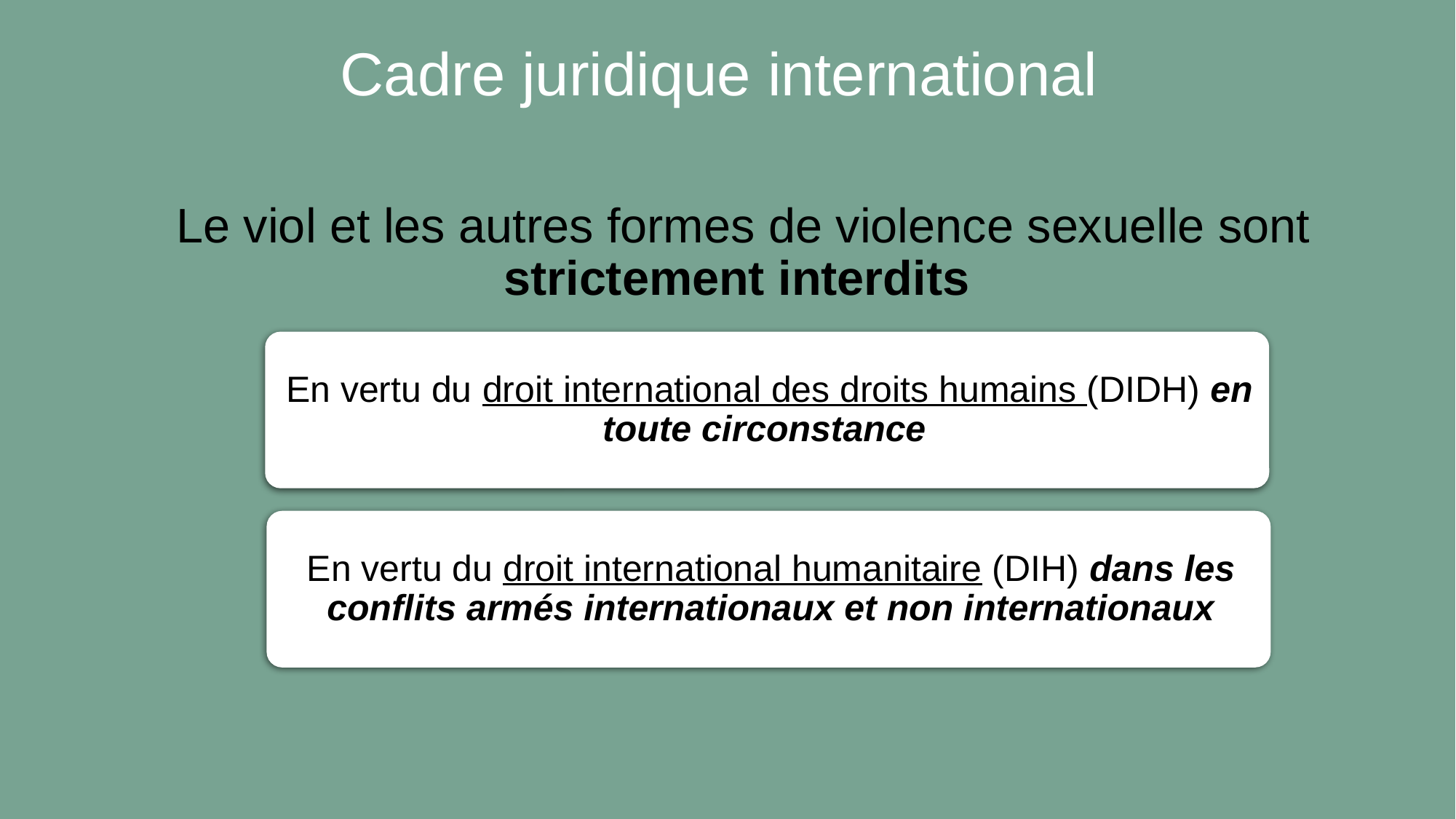

Cadre juridique international
Le viol et les autres formes de violence sexuelle sont strictement interdits
En vertu du droit international des droits humains (DIDH) en toute circonstance
En vertu du droit international humanitaire (DIH) dans les conflits armés internationaux et non internationaux